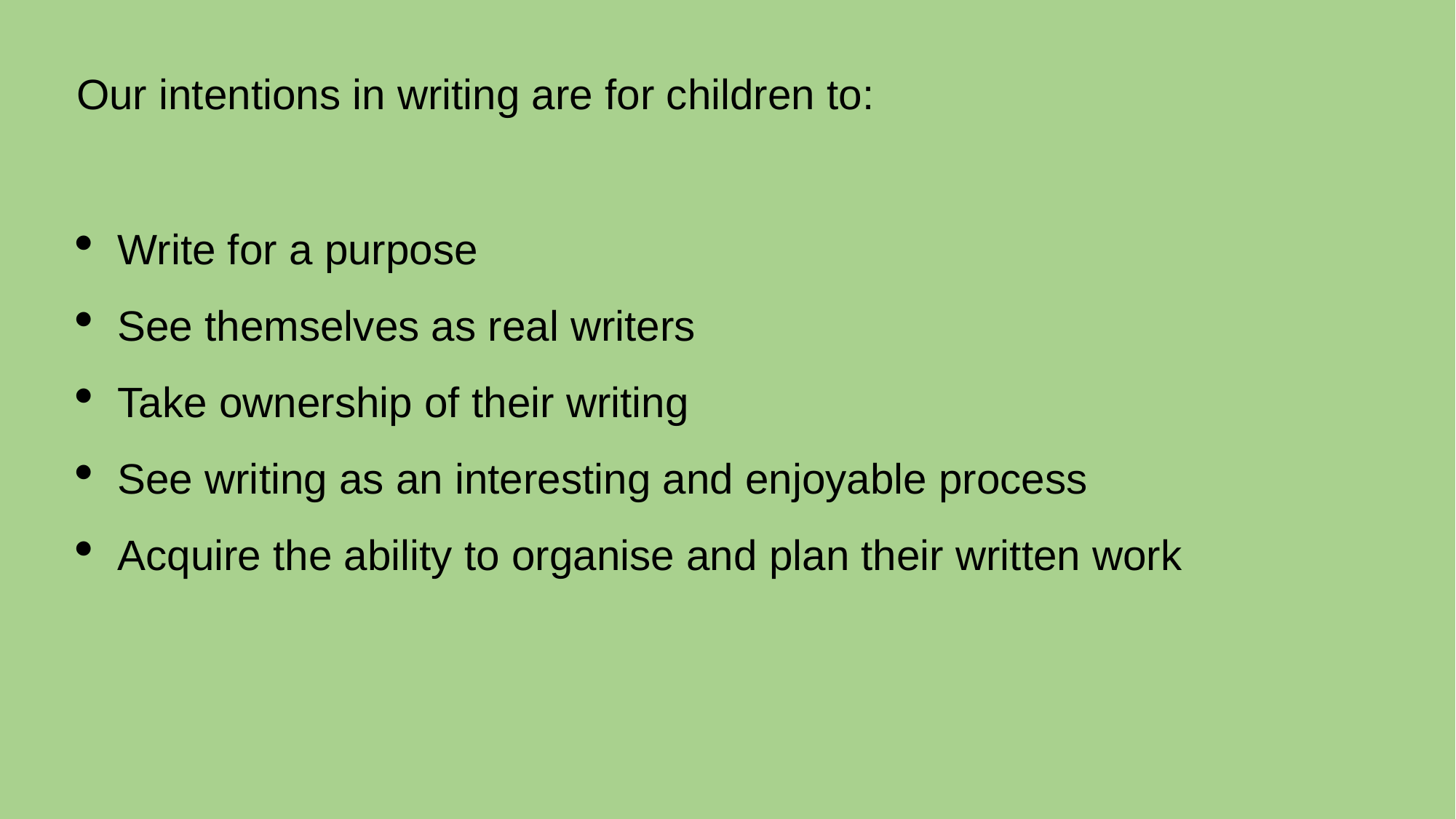

Our intentions in writing are for children to:

Write for a purpose
See themselves as real writers
Take ownership of their writing
See writing as an interesting and enjoyable process
Acquire the ability to organise and plan their written work